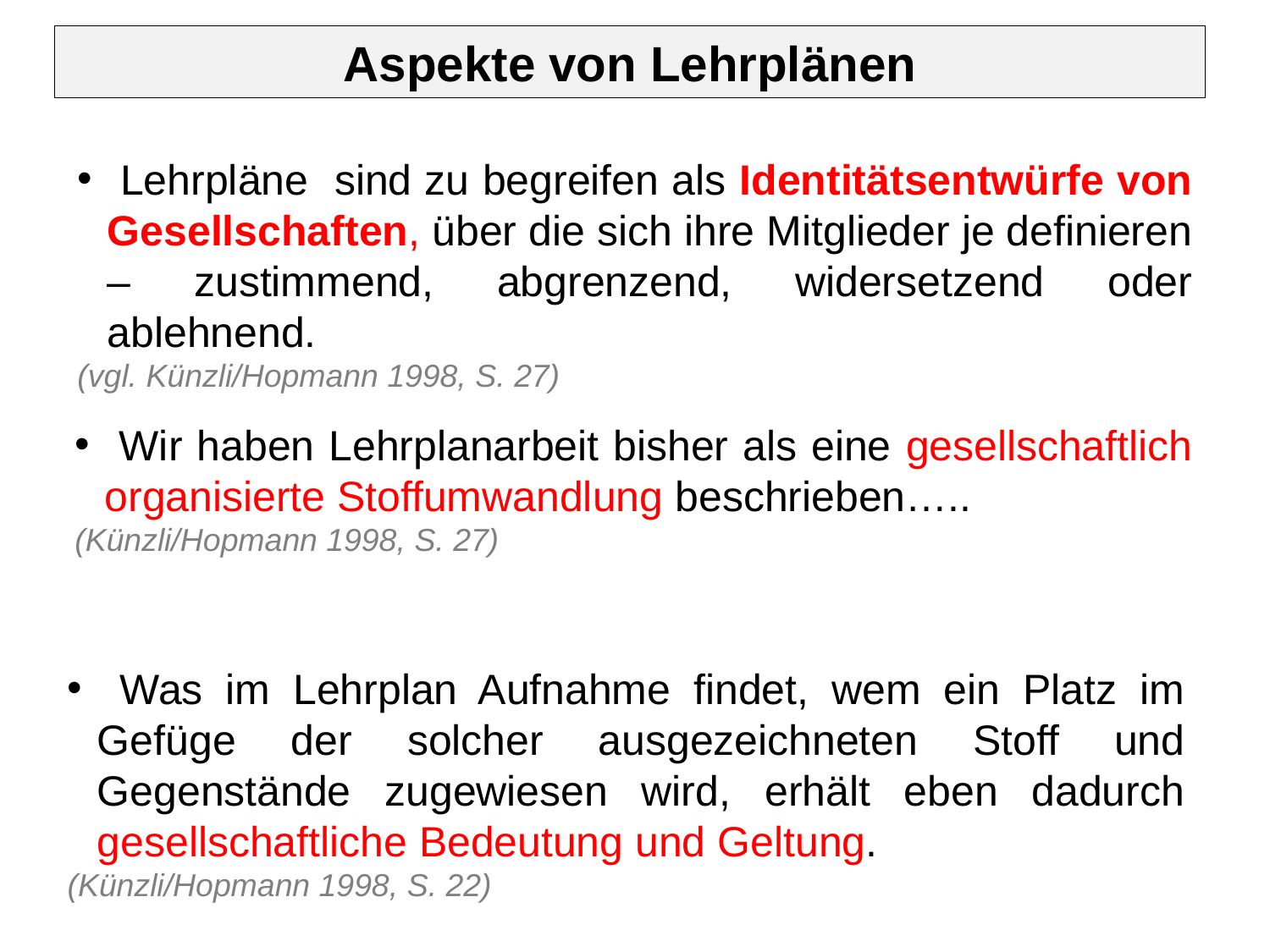

Aspekte von Lehrplänen
 Lehrpläne  sind zu begreifen als Identitätsentwürfe von Gesellschaften, über die sich ihre Mitglieder je definieren – zustimmend, abgrenzend, widersetzend oder ablehnend.
(vgl. Künzli/Hopmann 1998, S. 27)
 Wir haben Lehrplanarbeit bisher als eine gesellschaftlich organisierte Stoffumwandlung beschrieben…..
(Künzli/Hopmann 1998, S. 27)
 Was im Lehrplan Aufnahme findet, wem ein Platz im Gefüge der solcher ausgezeichneten Stoff und Gegenstände zugewiesen wird, erhält eben dadurch gesellschaftliche Bedeutung und Geltung.
(Künzli/Hopmann 1998, S. 22)